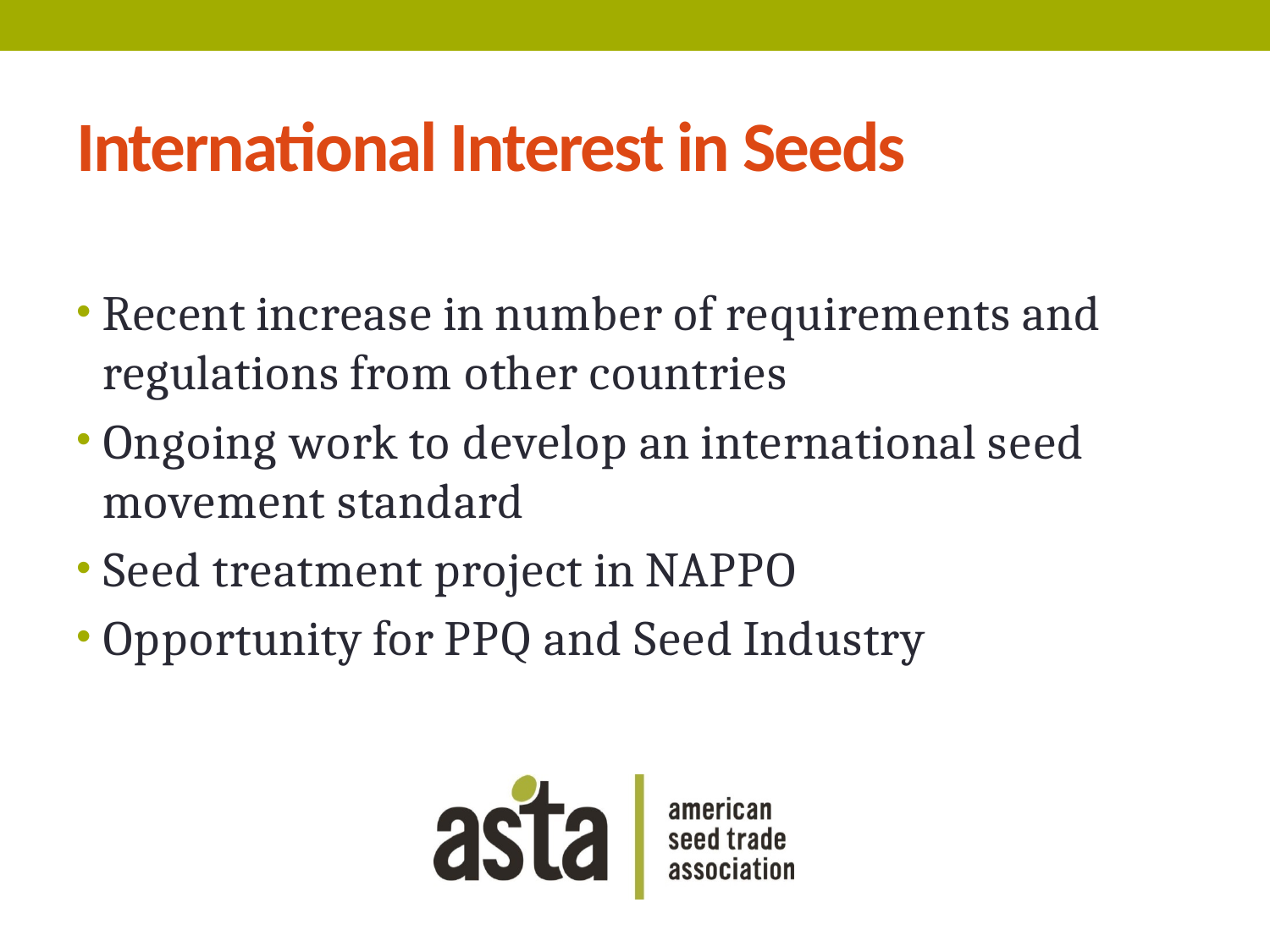

# International Interest in Seeds
Recent increase in number of requirements and regulations from other countries
Ongoing work to develop an international seed movement standard
Seed treatment project in NAPPO
Opportunity for PPQ and Seed Industry